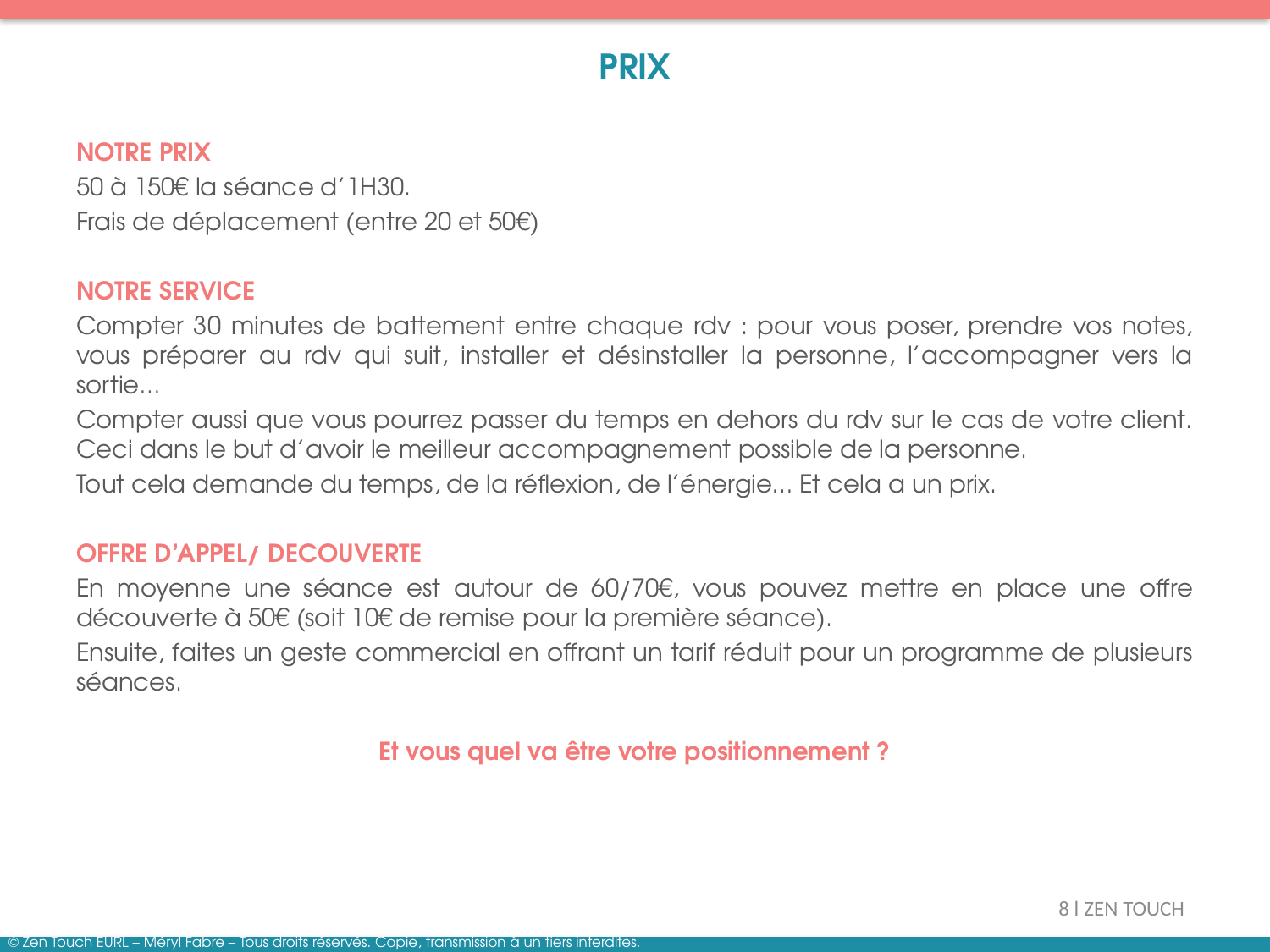

# PRIX
NOTRE PRIX
50 à 150€ la séance d’1H30.
Frais de déplacement (entre 20 et 50€)

NOTRE SERVICE
Compter 30 minutes de battement entre chaque rdv : pour vous poser, prendre vos notes, vous préparer au rdv qui suit, installer et désinstaller la personne, l’accompagner vers la sortie…
Compter aussi que vous pourrez passer du temps en dehors du rdv sur le cas de votre client. Ceci dans le but d’avoir le meilleur accompagnement possible de la personne.
Tout cela demande du temps, de la réflexion, de l’énergie… Et cela a un prix.

OFFRE D’APPEL/ DECOUVERTE
En moyenne une séance est autour de 60/70€, vous pouvez mettre en place une offre découverte à 50€ (soit 10€ de remise pour la première séance).
Ensuite, faites un geste commercial en offrant un tarif réduit pour un programme de plusieurs séances.

Et vous quel va être votre positionnement ?
8 l ZEN TOUCH